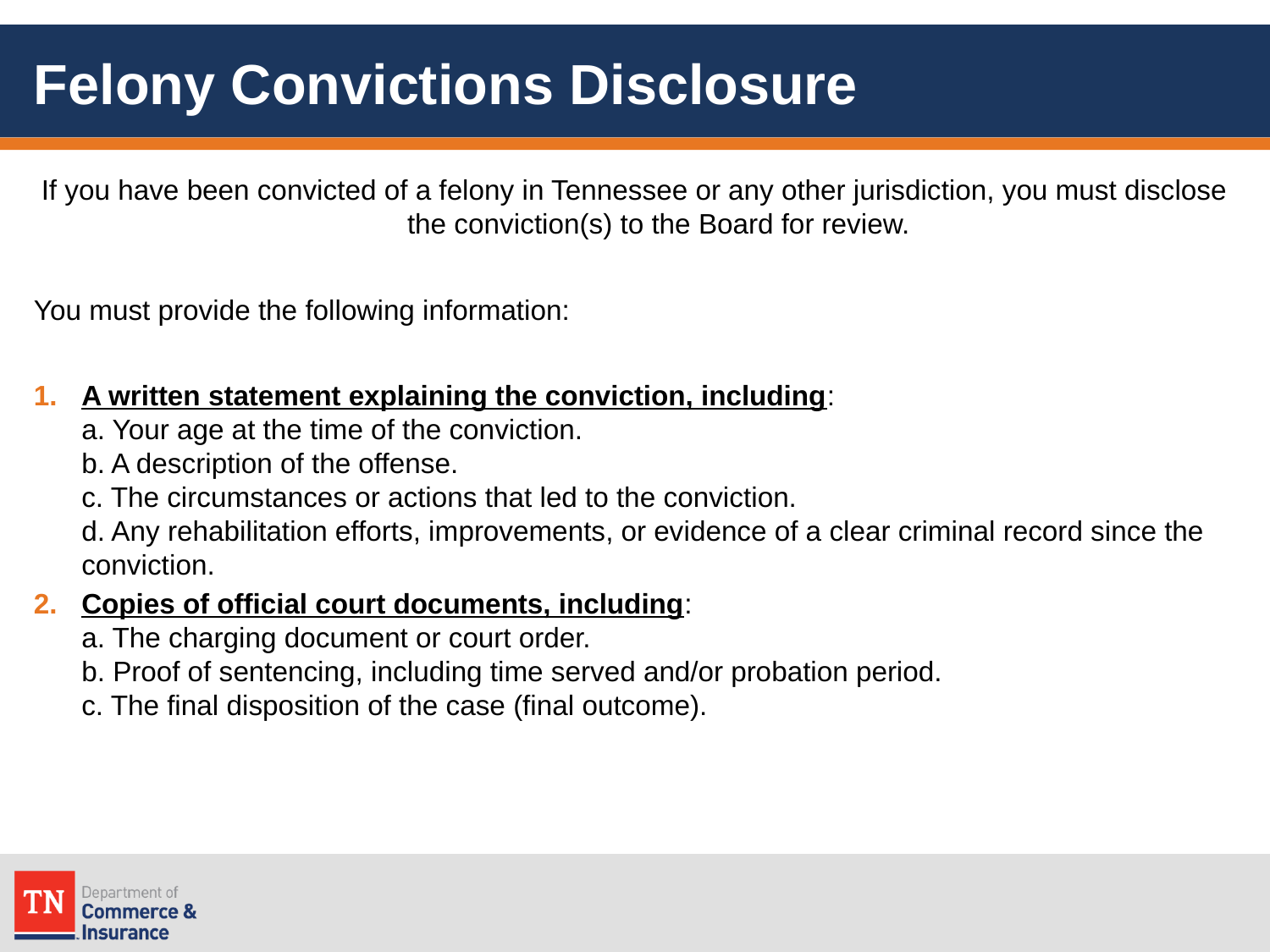

# Felony Convictions Disclosure
If you have been convicted of a felony in Tennessee or any other jurisdiction, you must disclose the conviction(s) to the Board for review.

You must provide the following information:

A written statement explaining the conviction, including:
a. Your age at the time of the conviction.
b. A description of the offense.
c. The circumstances or actions that led to the conviction.
d. Any rehabilitation efforts, improvements, or evidence of a clear criminal record since the conviction.
Copies of official court documents, including:
a. The charging document or court order.
b. Proof of sentencing, including time served and/or probation period.
c. The final disposition of the case (final outcome).